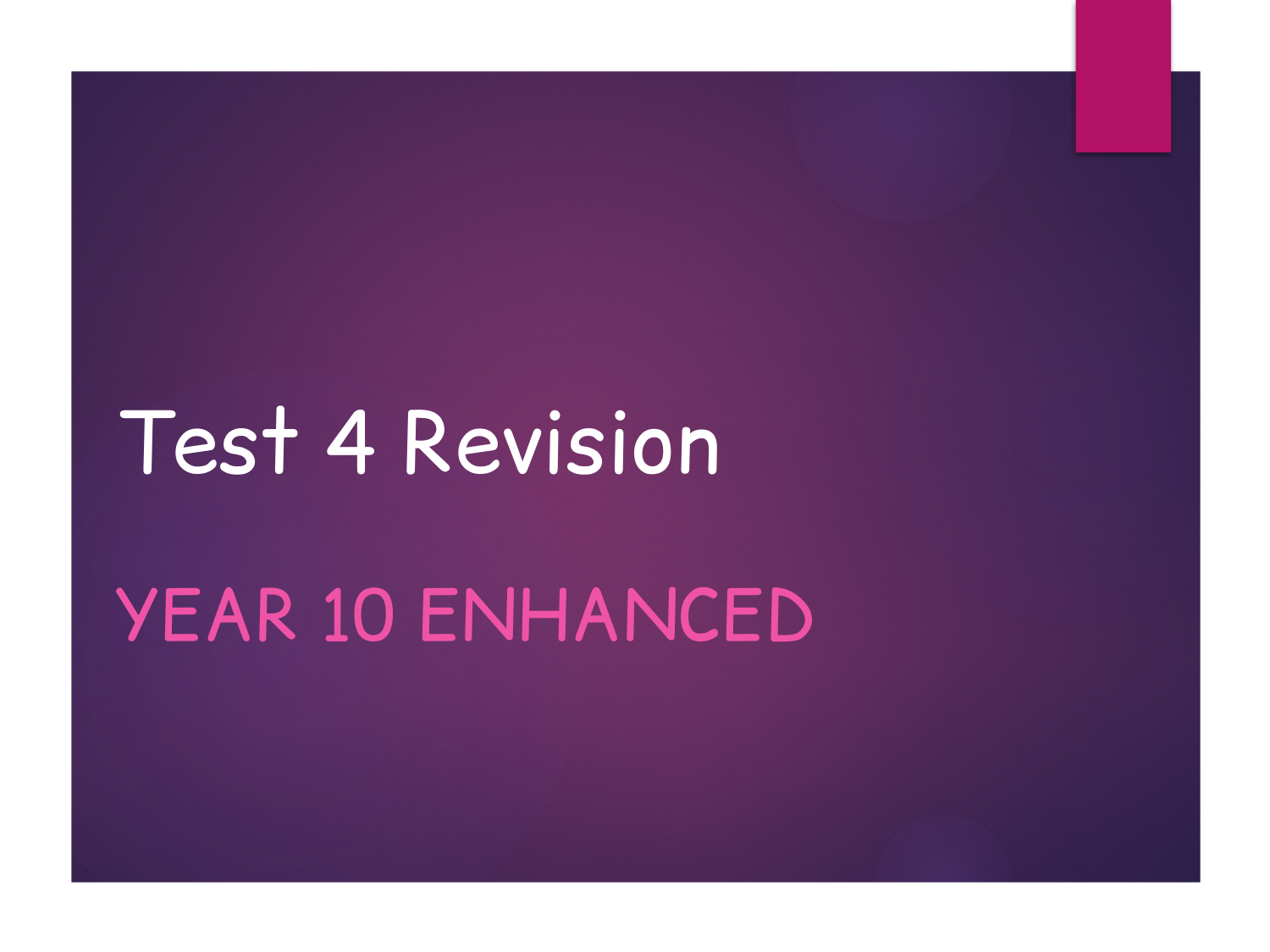

# Test 4 Revision
Year 10 Enhanced